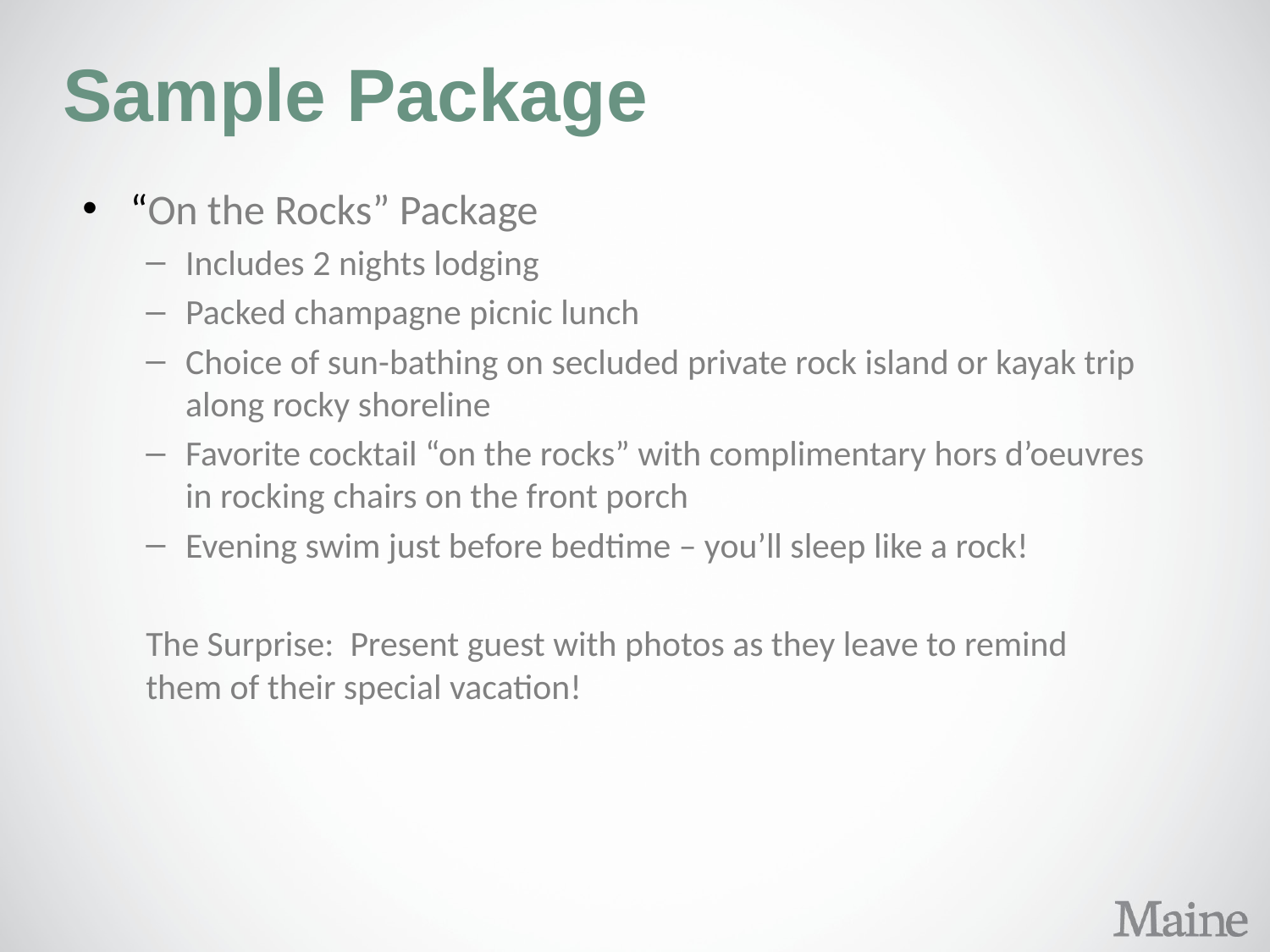

Sample Package
“On the Rocks” Package
Includes 2 nights lodging
Packed champagne picnic lunch
Choice of sun-bathing on secluded private rock island or kayak trip along rocky shoreline
Favorite cocktail “on the rocks” with complimentary hors d’oeuvres in rocking chairs on the front porch
Evening swim just before bedtime – you’ll sleep like a rock!

The Surprise:  Present guest with photos as they leave to remind them of their special vacation!